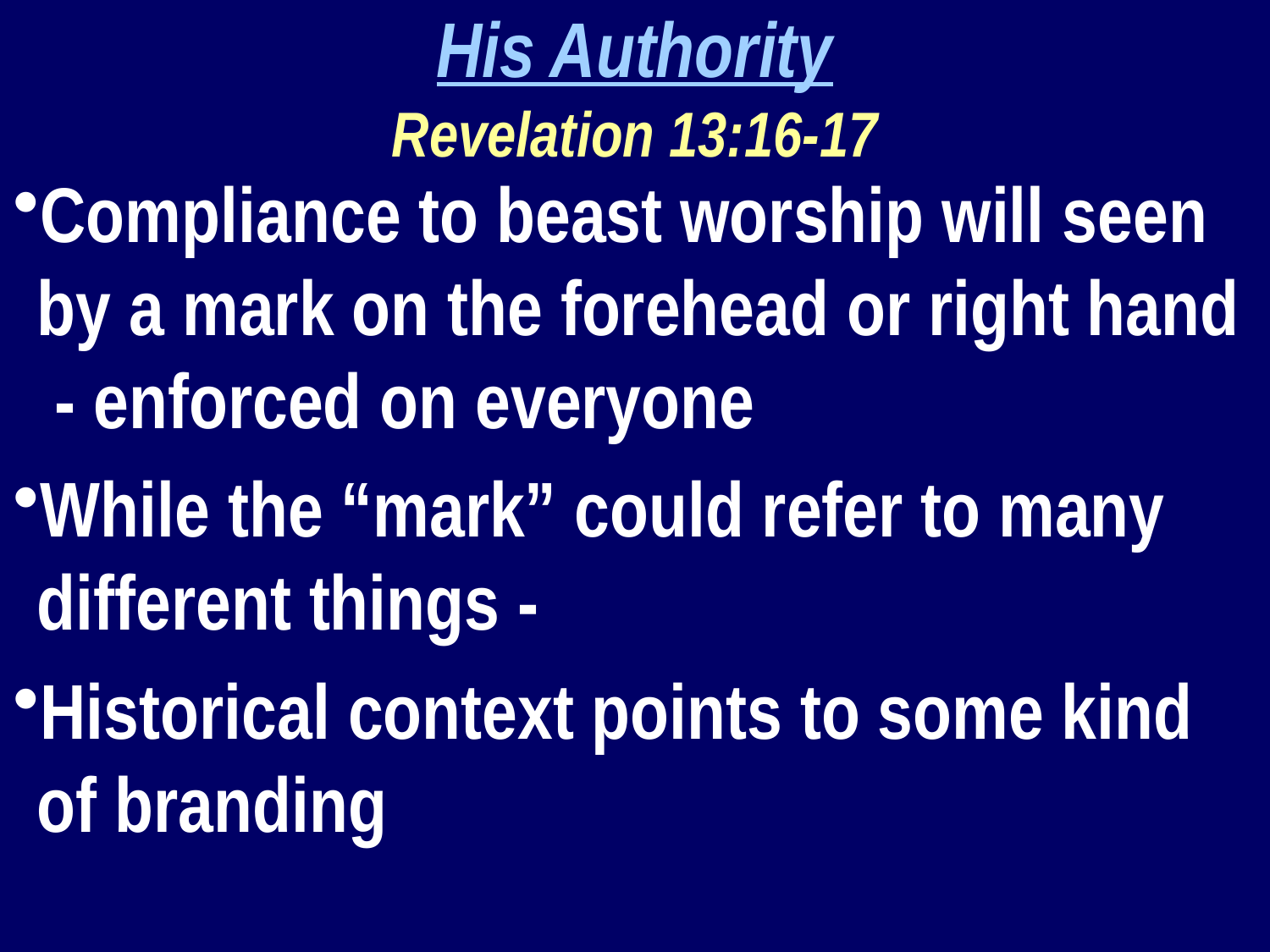

His Authority
Revelation 13:16-17
Compliance to beast worship will seen by a mark on the forehead or right hand  - enforced on everyone
While the “mark” could refer to many different things -
Historical context points to some kind of branding